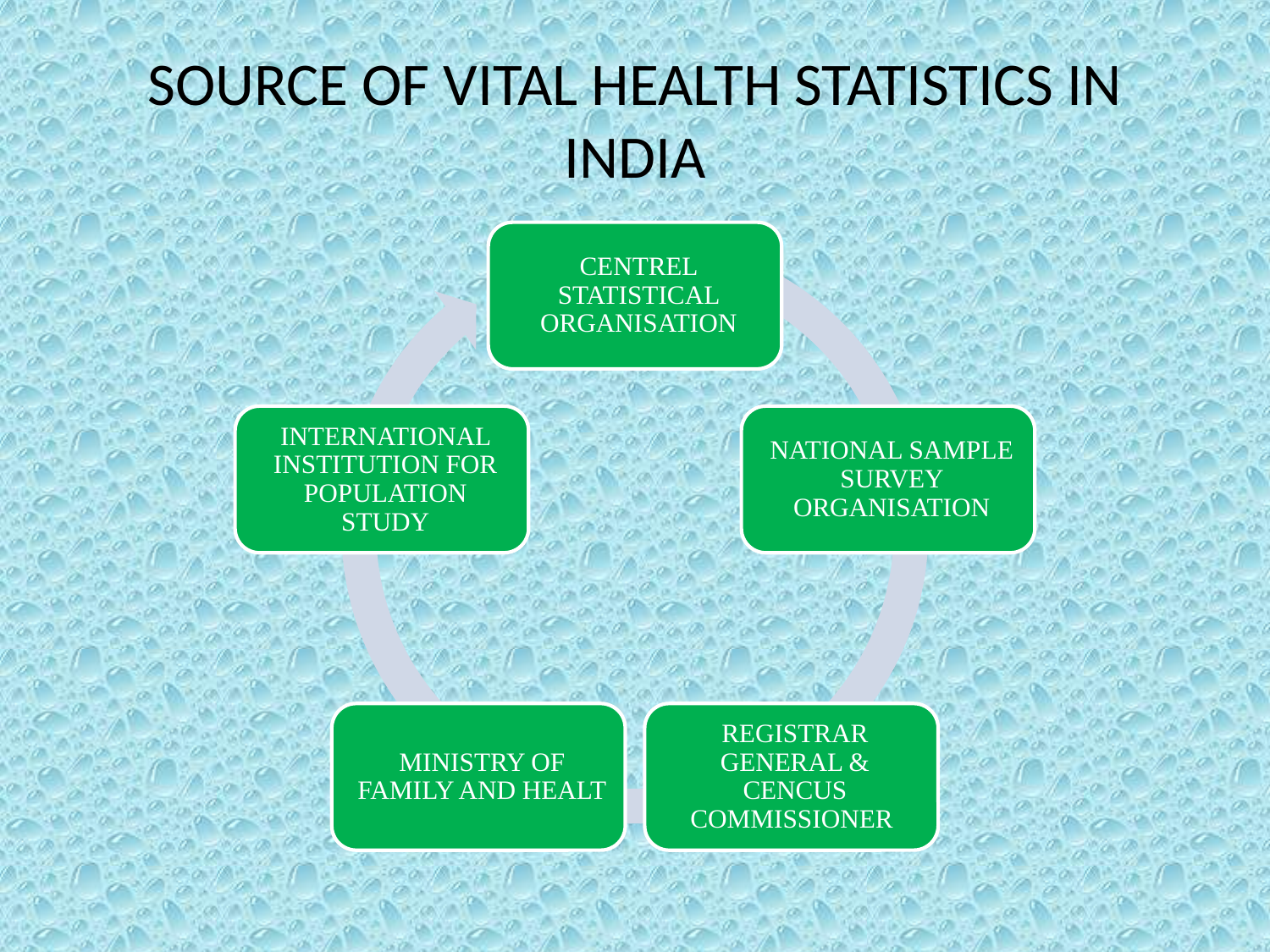

# SOURCE OF VITAL HEALTH STATISTICS IN INDIA
CENTREL STATISTICAL ORGANISATION
NATIONAL SAMPLE SURVEY ORGANISATION
REGISTRAR GENERAL & CENCUS COMMISSIONER
MINISTRY OF FAMILY AND HEALT
INTERNATIONAL INSTITUTION FOR POPULATION STUDY